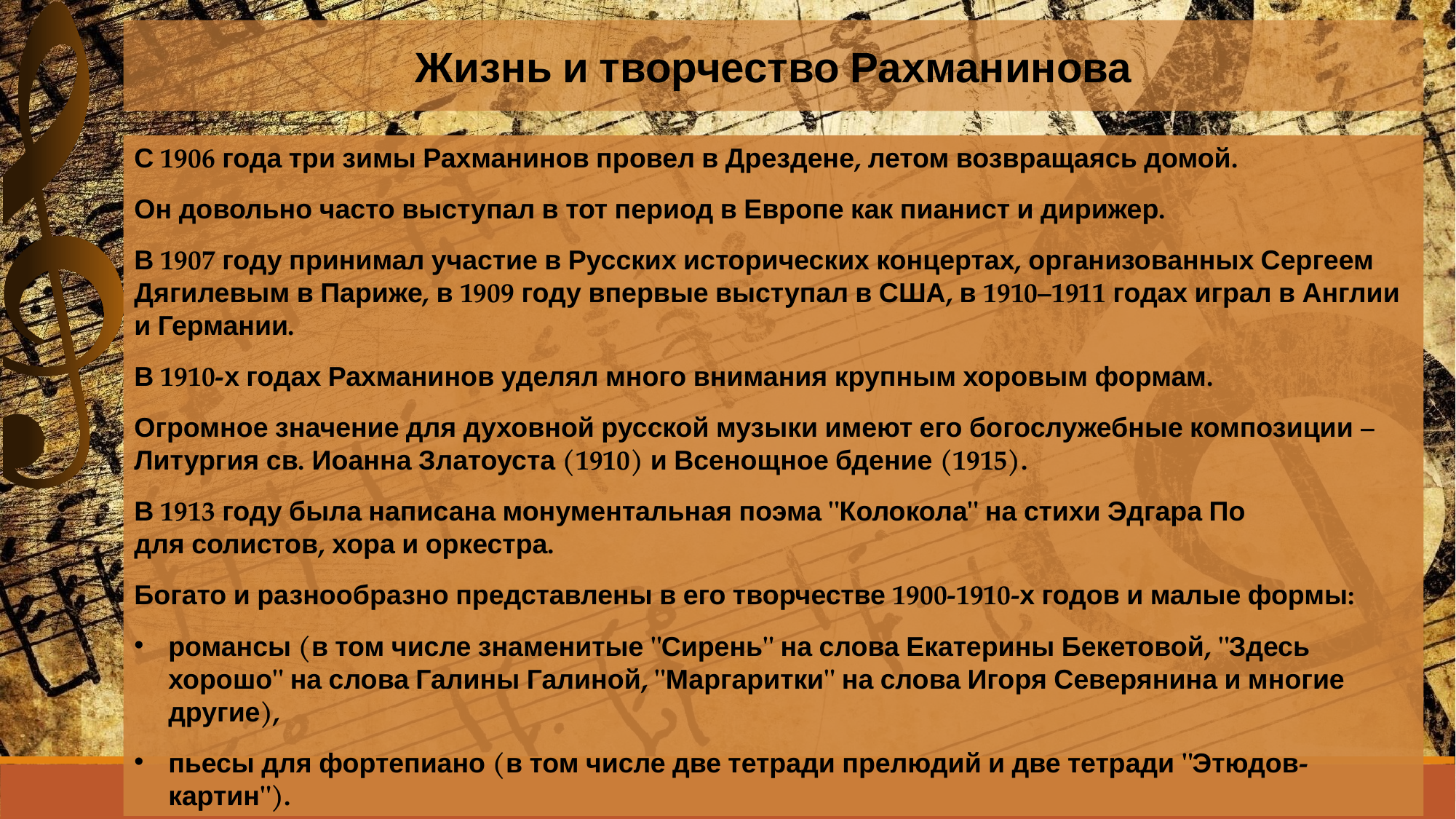

Жизнь и творчество Рахманинова

С 1906 года три зимы Рахманинов провел в Дрездене, летом возвращаясь домой.
Он довольно часто выступал в тот период в Европе как пианист и дирижер.
В 1907 году принимал участие в Русских исторических концертах, организованных Сергеем Дягилевым в Париже, в 1909 году впервые выступал в США, в 1910–1911 годах играл в Англии и Германии.
В 1910-х годах Рахманинов уделял много внимания крупным хоровым формам.
Огромное значение для духовной русской музыки имеют его богослужебные композиции – Литургия св. Иоанна Златоуста (1910) и Всенощное бдение (1915).
В 1913 году была написана монументальная поэма "Колокола" на стихи Эдгара По для солистов, хора и оркестра.
Богато и разнообразно представлены в его творчестве 1900-1910-х годов и малые формы:
романсы (в том числе знаменитые "Сирень" на слова Екатерины Бекетовой, "Здесь хорошо" на слова Галины Галиной, "Маргаритки" на слова Игоря Северянина и многие другие),
пьесы для фортепиано (в том числе две тетради прелюдий и две тетради "Этюдов-картин").